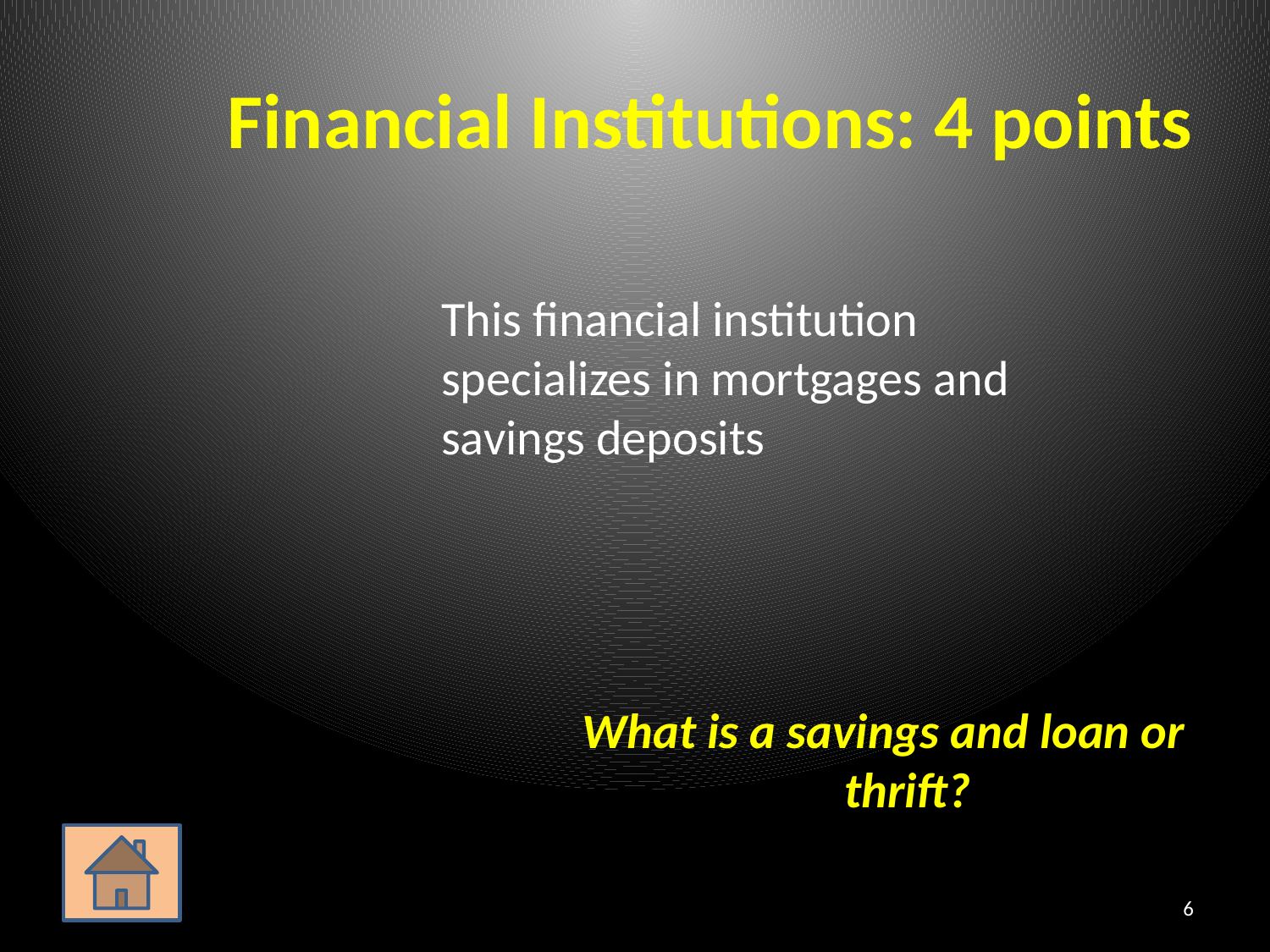

# Financial Institutions: 4 points

	This financial institution specializes in mortgages and savings deposits

What is a savings and loan or thrift?

6